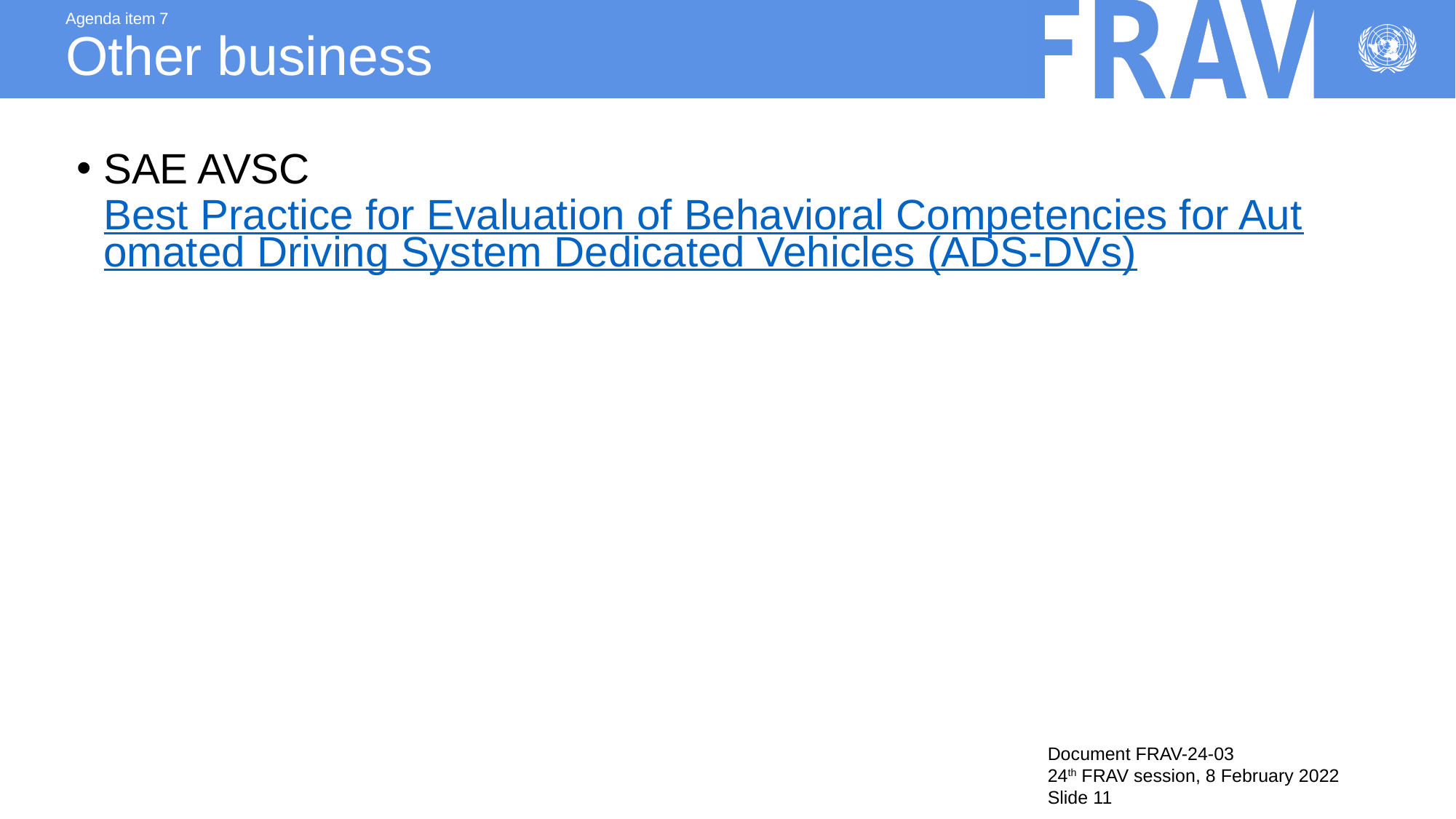

# Agenda item 7 Other business
SAE AVSC Best Practice for Evaluation of Behavioral Competencies for Automated Driving System Dedicated Vehicles (ADS-DVs)